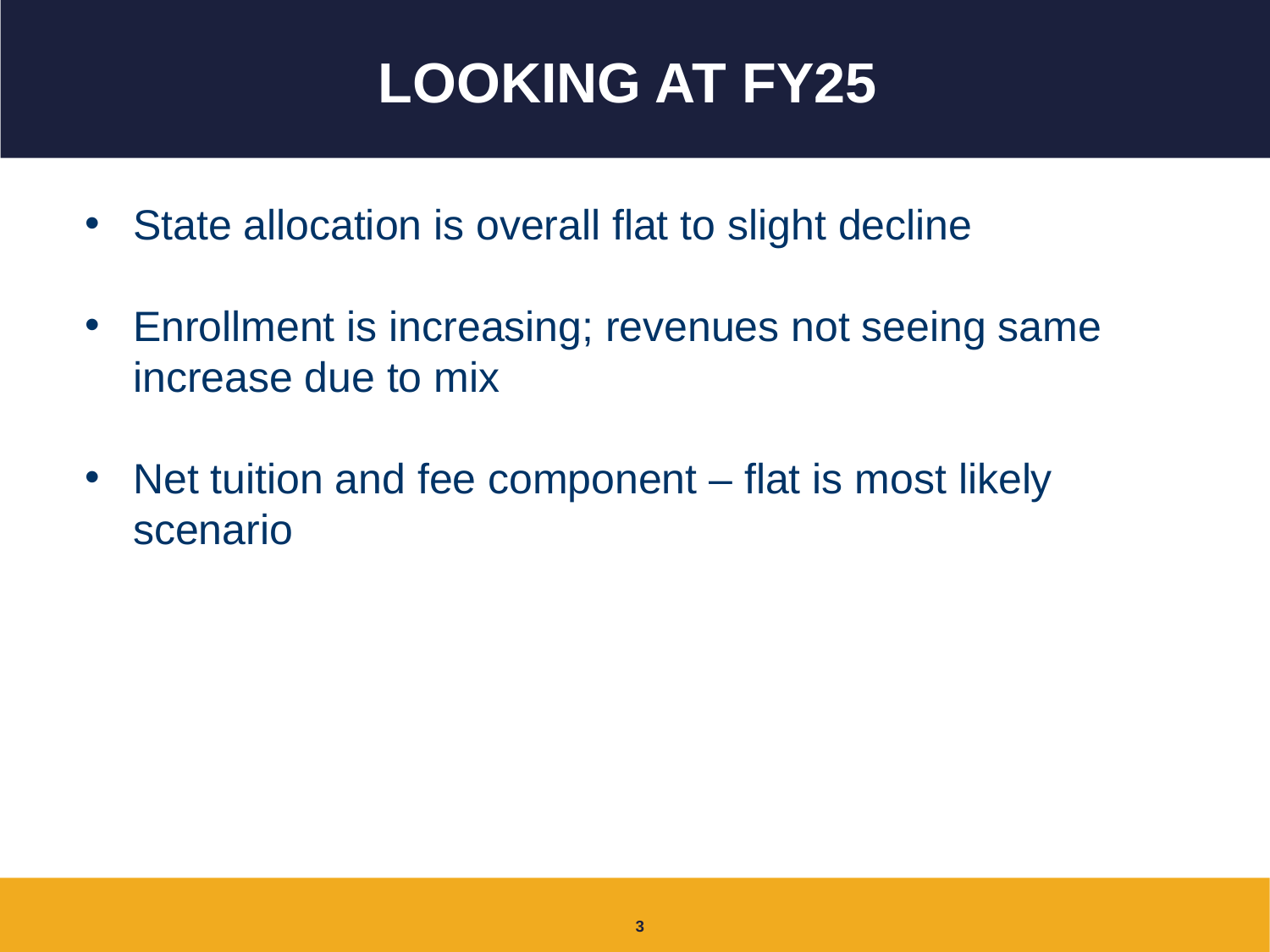

# looking at FY25

State allocation is overall flat to slight decline

Enrollment is increasing; revenues not seeing same increase due to mix

Net tuition and fee component – flat is most likely scenario

3